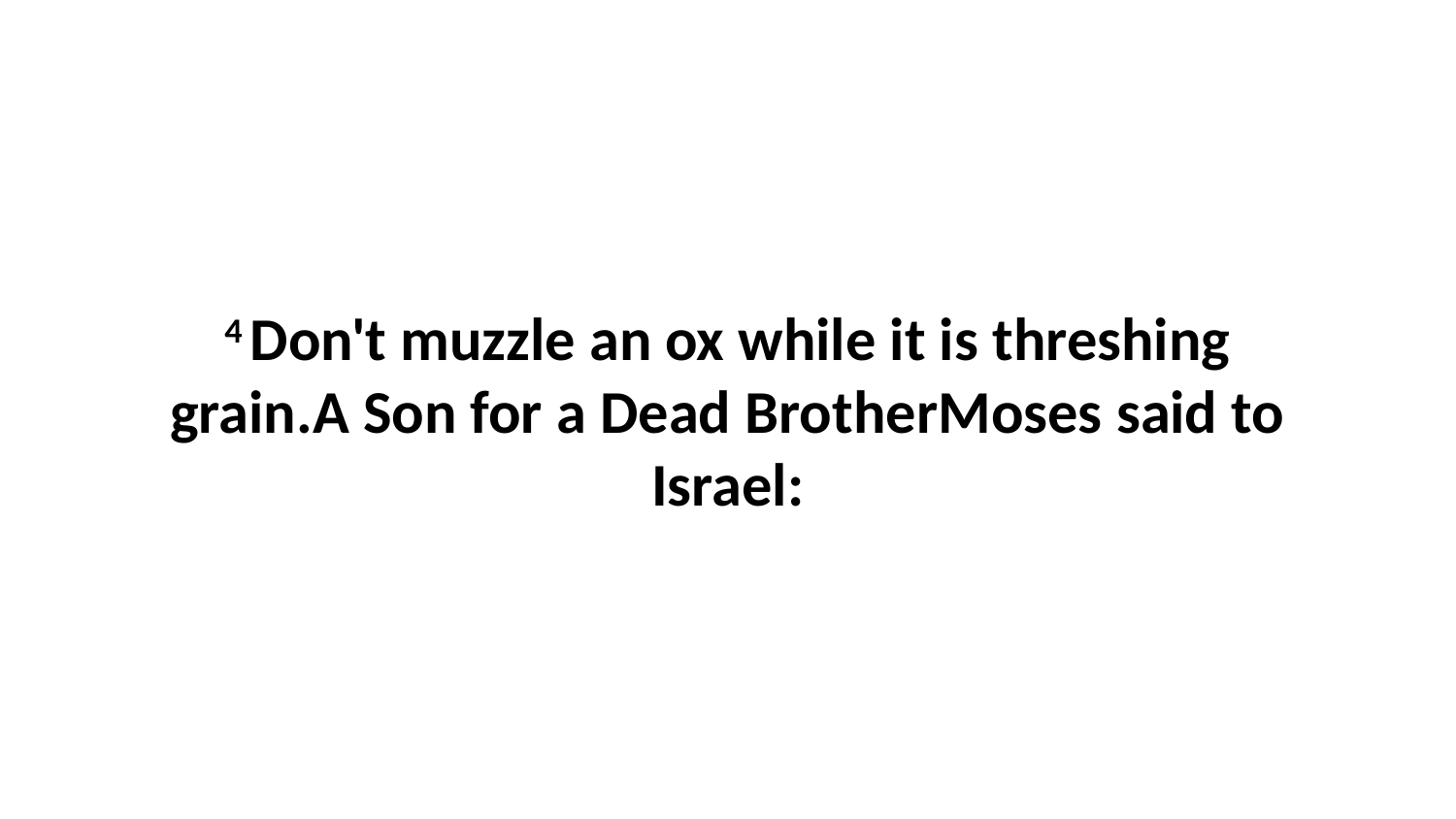

4 Don't muzzle an ox while it is threshing grain.A Son for a Dead BrotherMoses said to Israel: